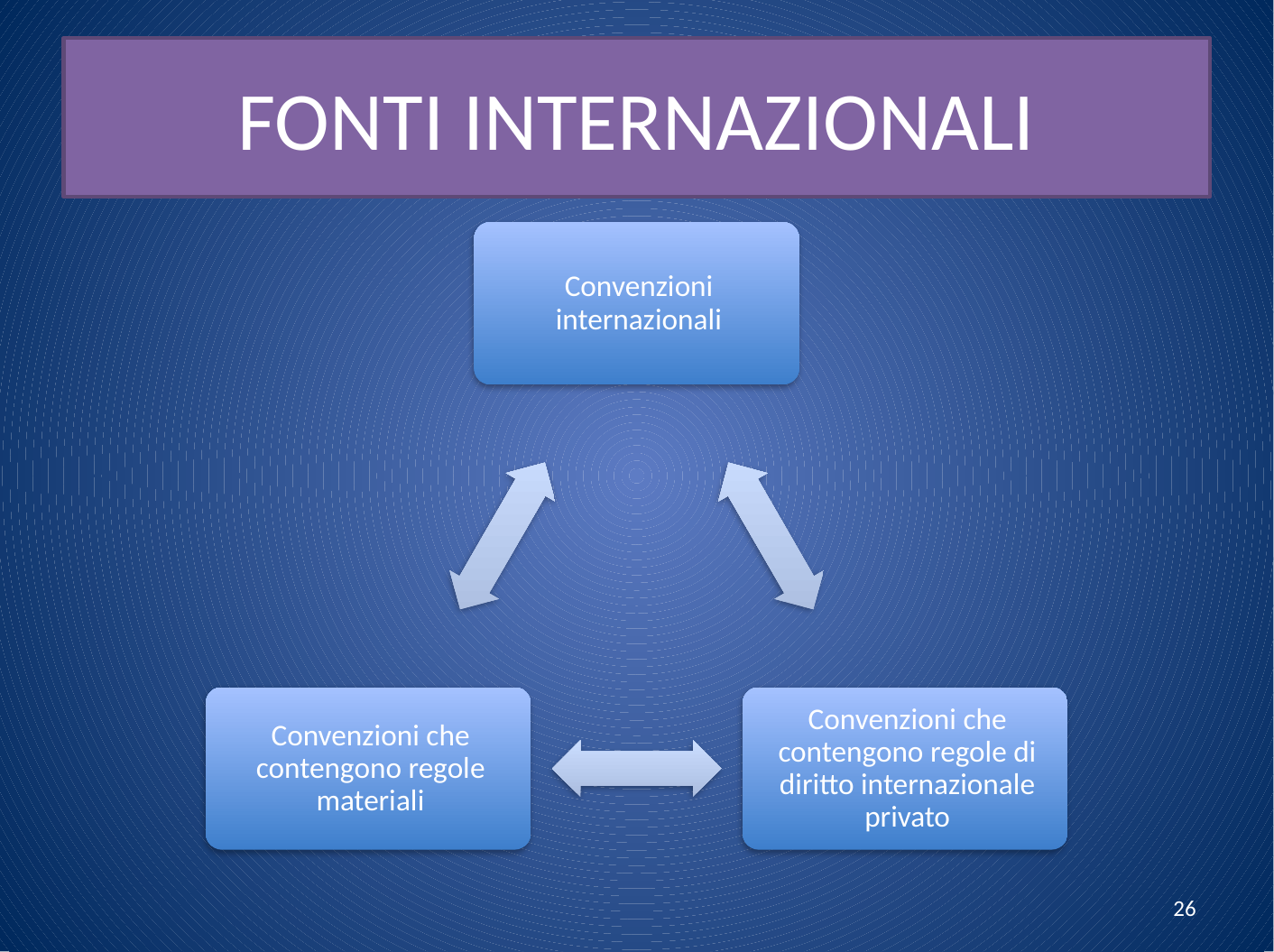

# FONTI INTERNAZIONALI
Convenzioni internazionali

Convenzioni che contengono regole di diritto internazionale privato

Convenzioni che contengono regole materiali

26